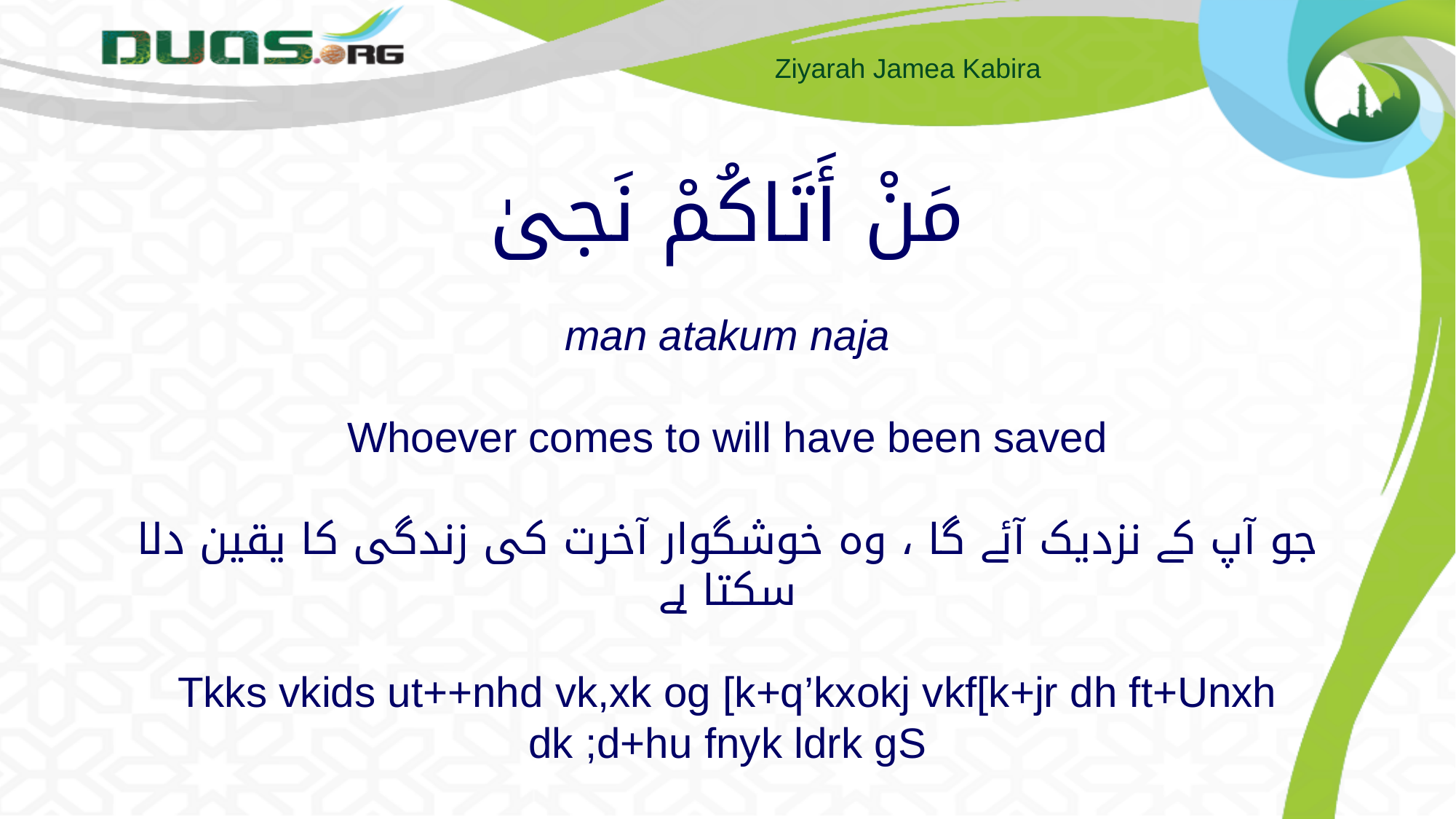

# مَنْ أَتَاكُمْ نَجیٰ man atakum naja Whoever comes to will have been saved جو آپ کے نزدیک آئے گا ، وہ خوشگوار آخرت کی زندگی کا یقین دلا سکتا ہے Tkks vkids ut++nhd vk,xk og [k+q’kxokj vkf[k+jr dh ft+Unxh dk ;d+hu fnyk ldrk gS